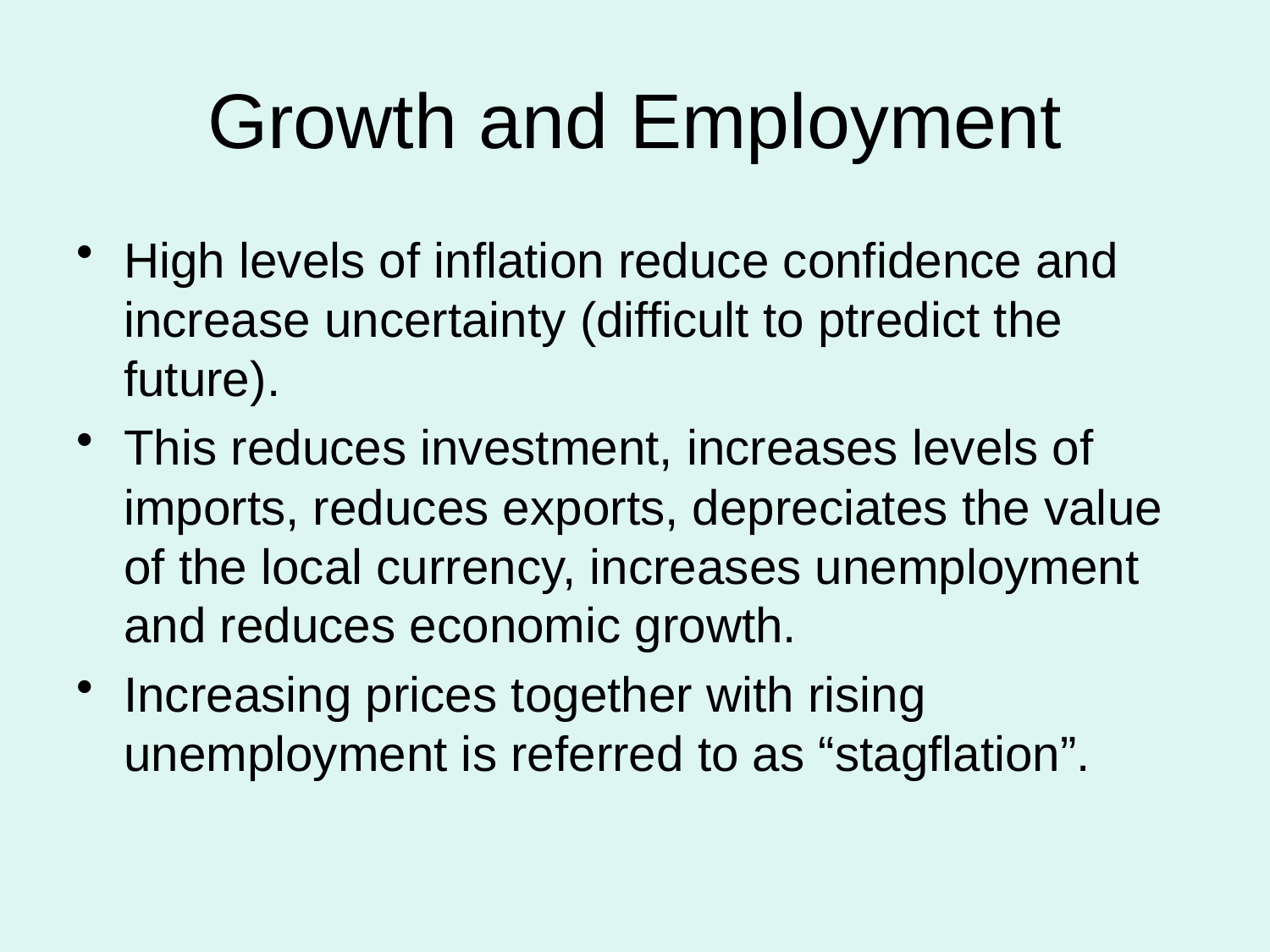

# Growth and Employment
High levels of inflation reduce confidence and increase uncertainty (difficult to ptredict the future).
This reduces investment, increases levels of imports, reduces exports, depreciates the value of the local currency, increases unemployment and reduces economic growth.
Increasing prices together with rising unemployment is referred to as “stagflation”.